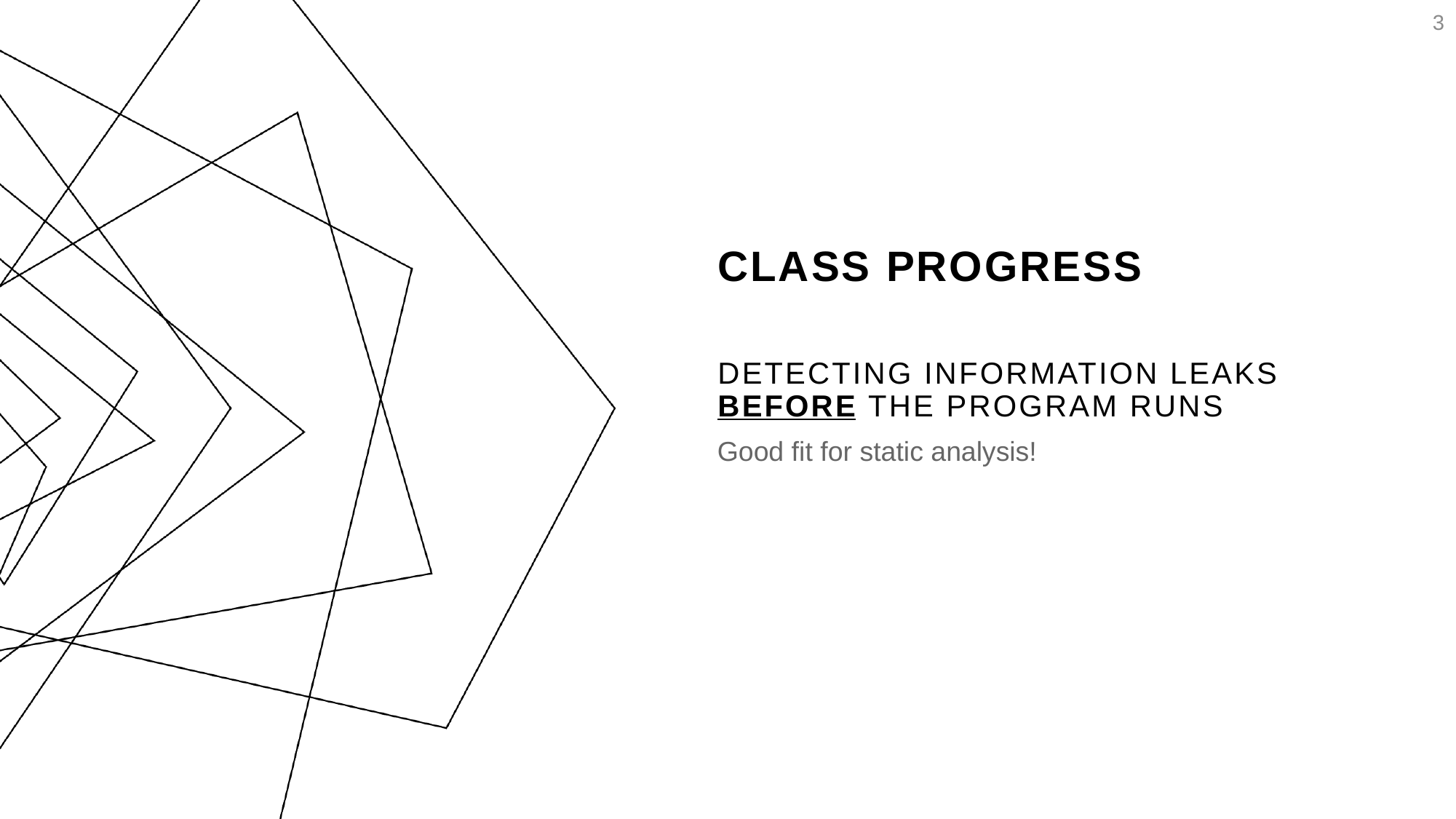

3
# Class Progress
Detecting information leaks before the program runs
Good fit for static analysis!